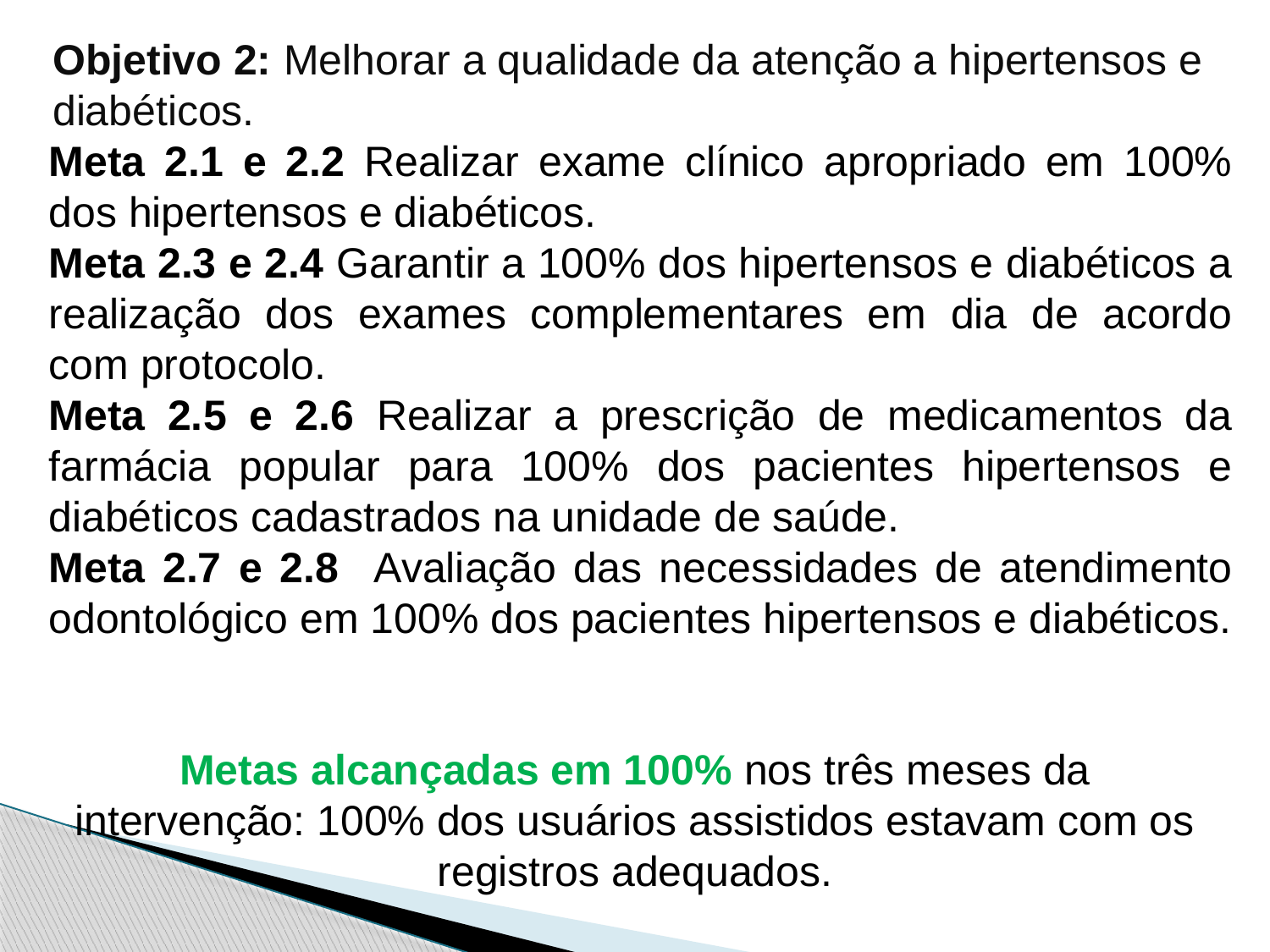

Objetivo 2: Melhorar a qualidade da atenção a hipertensos e diabéticos.
Meta 2.1 e 2.2 Realizar exame clínico apropriado em 100% dos hipertensos e diabéticos.
Meta 2.3 e 2.4 Garantir a 100% dos hipertensos e diabéticos a realização dos exames complementares em dia de acordo com protocolo.
Meta 2.5 e 2.6 Realizar a prescrição de medicamentos da farmácia popular para 100% dos pacientes hipertensos e diabéticos cadastrados na unidade de saúde.
Meta 2.7 e 2.8  Avaliação das necessidades de atendimento odontológico em 100% dos pacientes hipertensos e diabéticos.

Metas alcançadas em 100% nos três meses da intervenção: 100% dos usuários assistidos estavam com os registros adequados.